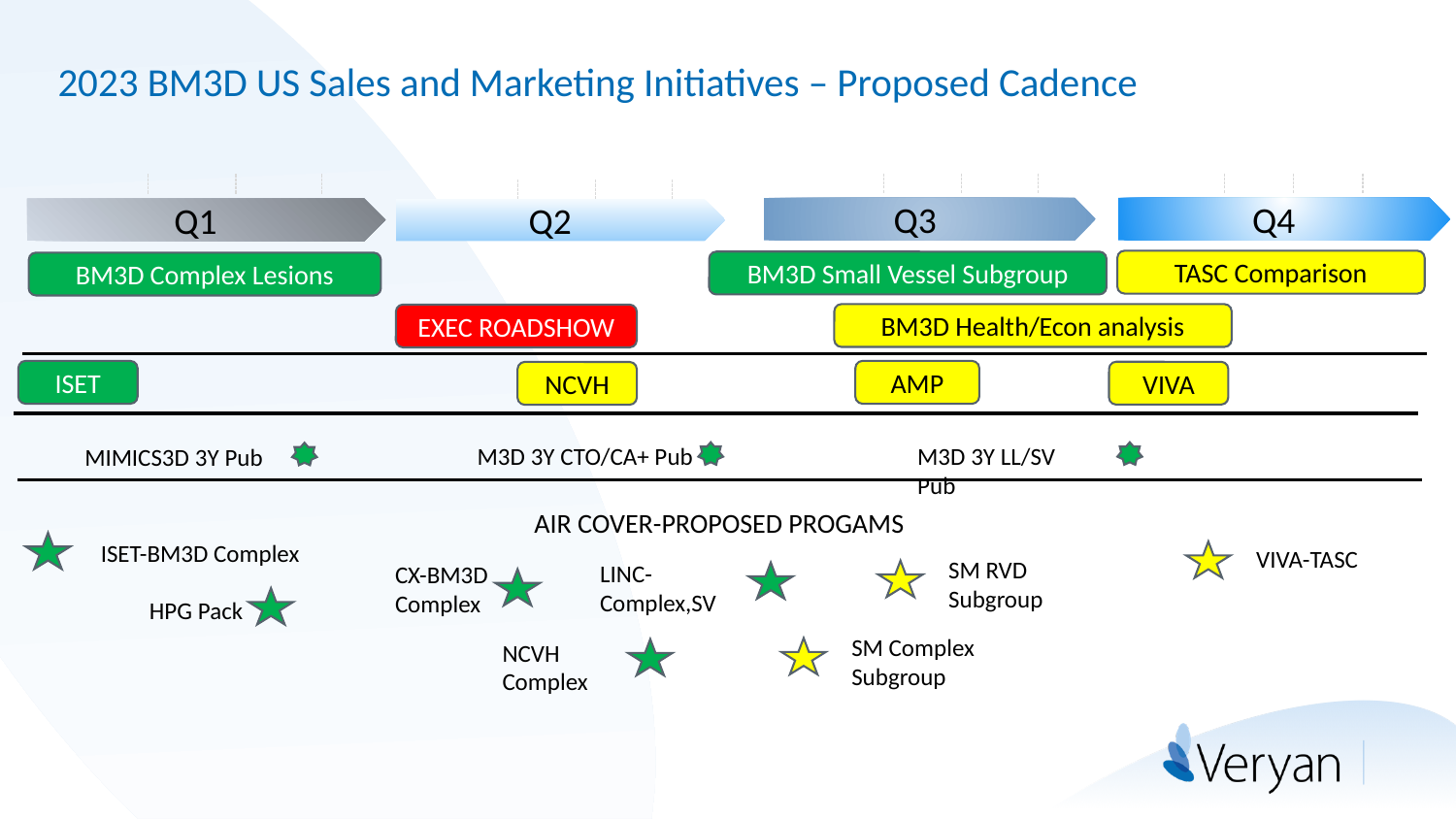

# 2023 BM3D US Sales and Marketing Initiatives – Proposed Cadence
Q3
Q4
Q1
Q2
TASC Comparison
BM3D Small Vessel Subgroup
BM3D Complex Lesions
BM3D Health/Econ analysis
EXEC ROADSHOW
ISET
AMP
VIVA
NCVH
M3D 3Y CTO/CA+ Pub
M3D 3Y LL/SV Pub
MIMICS3D 3Y Pub

AIR COVER-PROPOSED PROGAMS
ISET-BM3D Complex

VIVA-TASC

SM RVD Subgroup
LINC-Complex,SV
CX-BM3D Complex

HPG Pack
SM Complex Subgroup
NCVH Complex